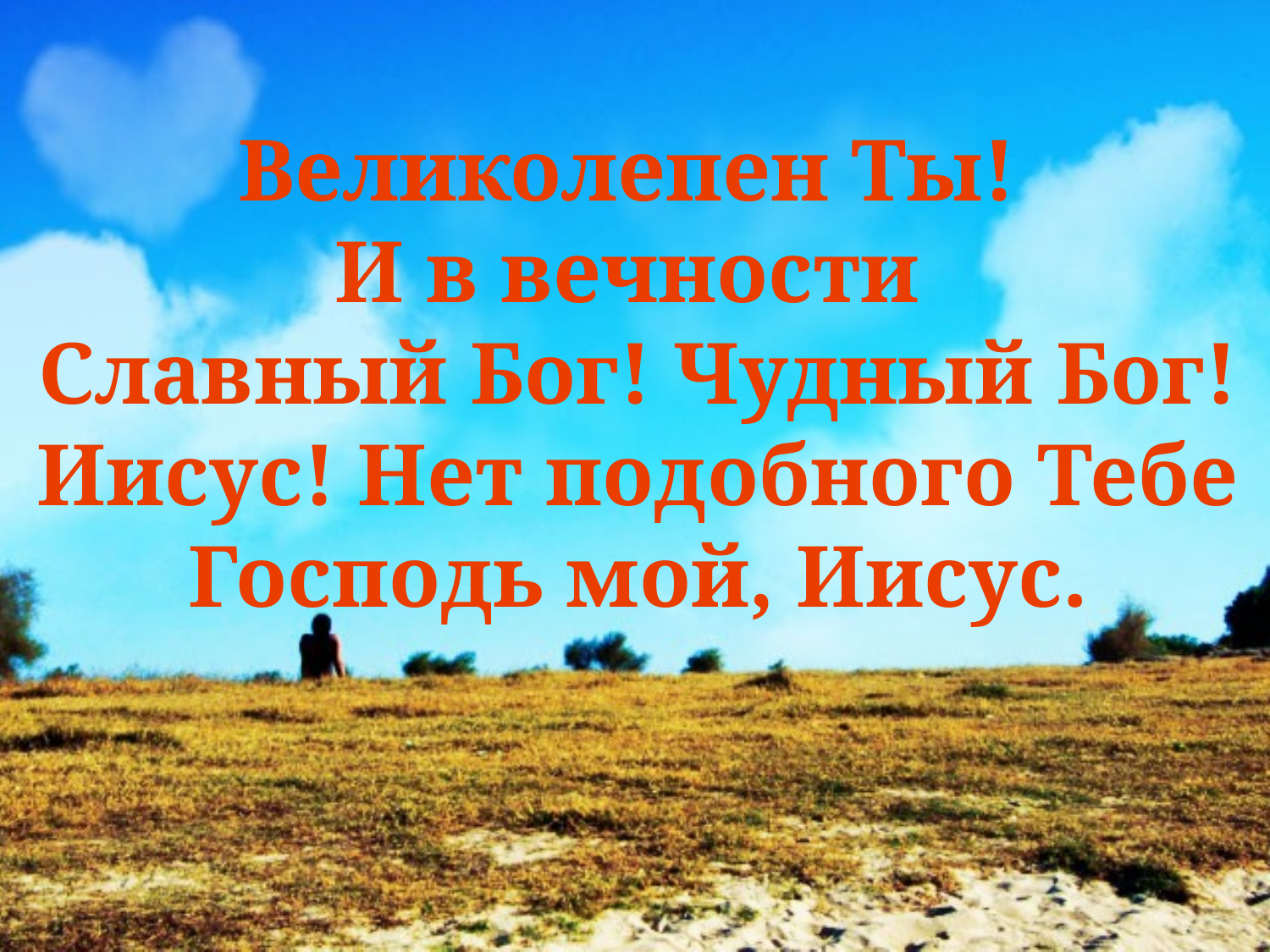

# Великолепен Ты! И в вечности Славный Бог! Чудный Бог! Иисус! Нет подобного Тебе Господь мой, Иисус.